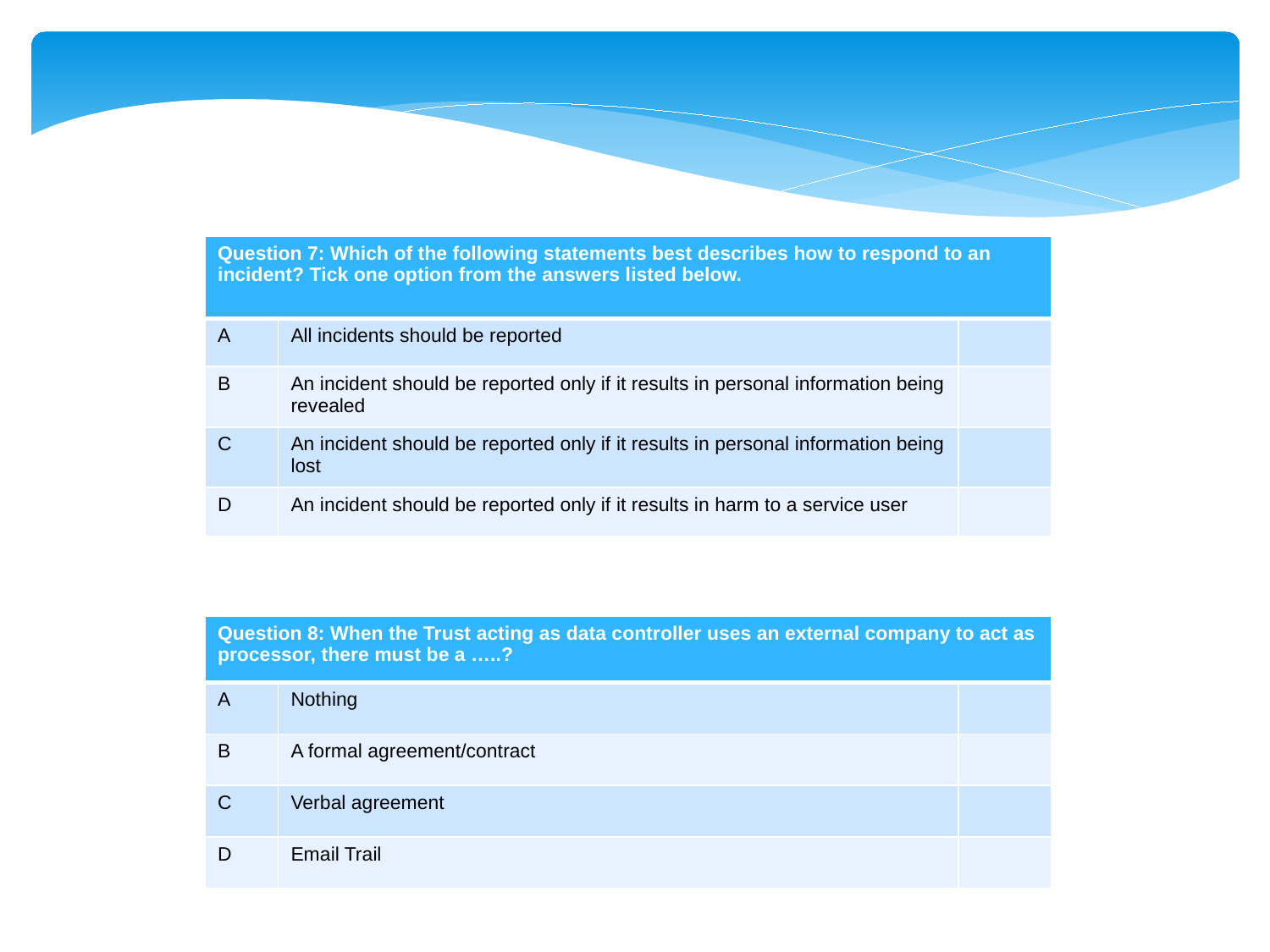

| Question 7: Which of the following statements best describes how to respond to an incident? Tick one option from the answers listed below. |  |  |
| --- | --- | --- |
| A | All incidents should be reported |  |
| B | An incident should be reported only if it results in personal information being revealed |  |
| C | An incident should be reported only if it results in personal information being lost |  |
| D | An incident should be reported only if it results in harm to a service user |  |
| Question 8: When the Trust acting as data controller uses an external company to act as processor, there must be a …..? |  |  |
| --- | --- | --- |
| A | Nothing |  |
| B | A formal agreement/contract |  |
| C | Verbal agreement |  |
| D | Email Trail |  |